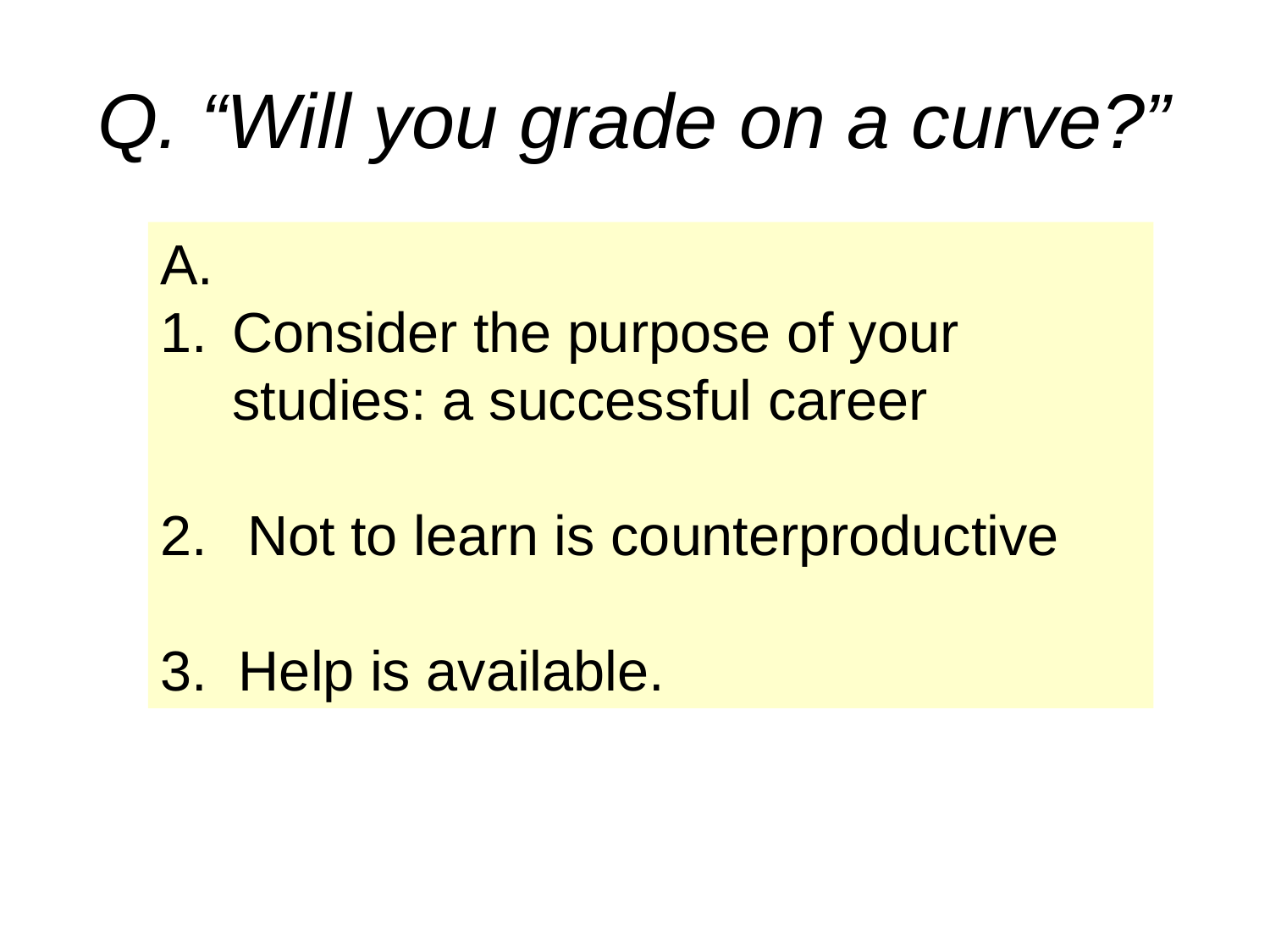

# Q. “Will you grade on a curve?”
A.
Consider the purpose of your studies: a successful career

 Not to learn is counterproductive

3.  Help is available.